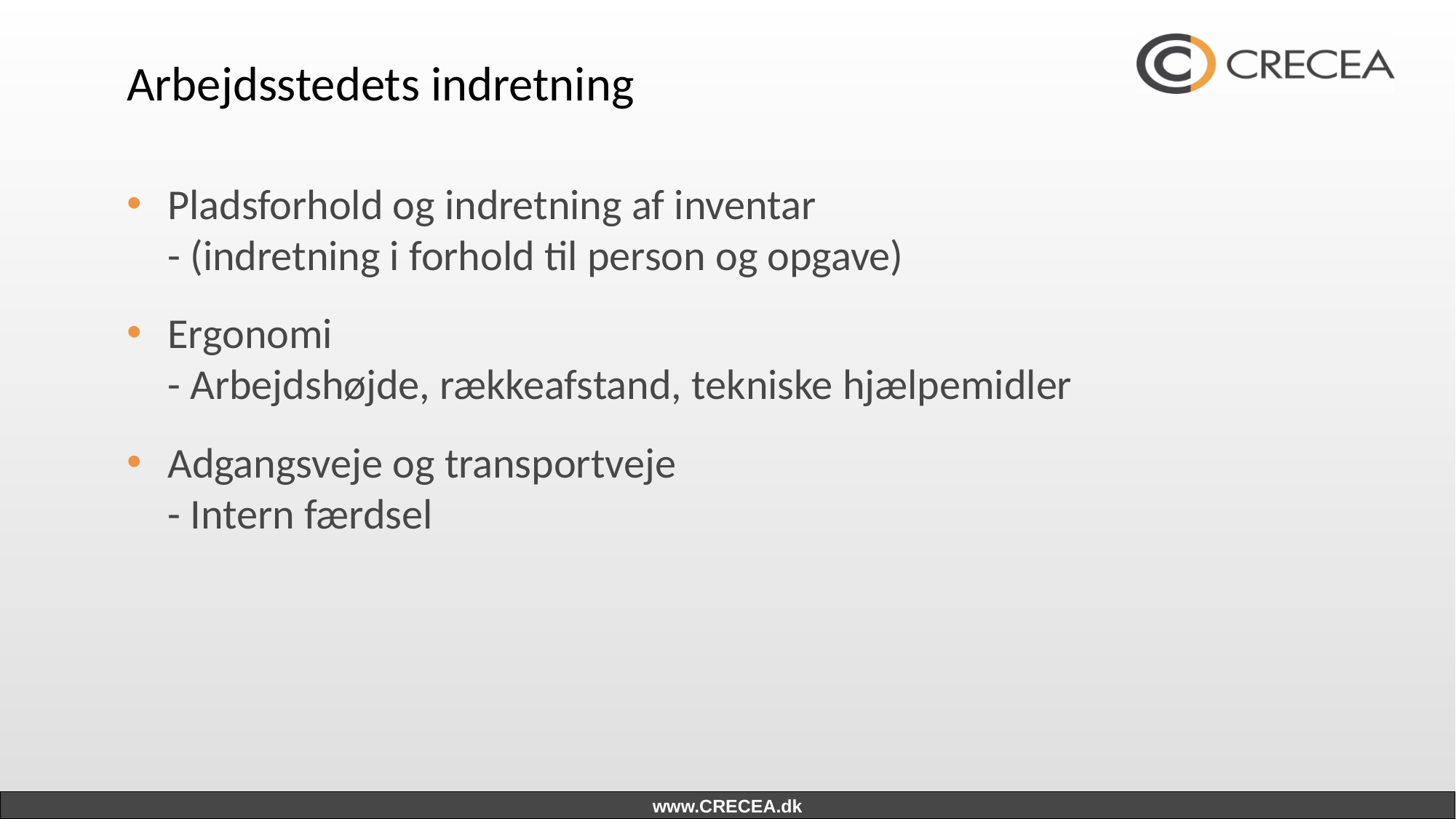

# Arbejdsstedets indretning
Pladsforhold og indretning af inventar
- (indretning i forhold til person og opgave)
Ergonomi
- Arbejdshøjde, rækkeafstand, tekniske hjælpemidler
Adgangsveje og transportveje
- Intern færdsel